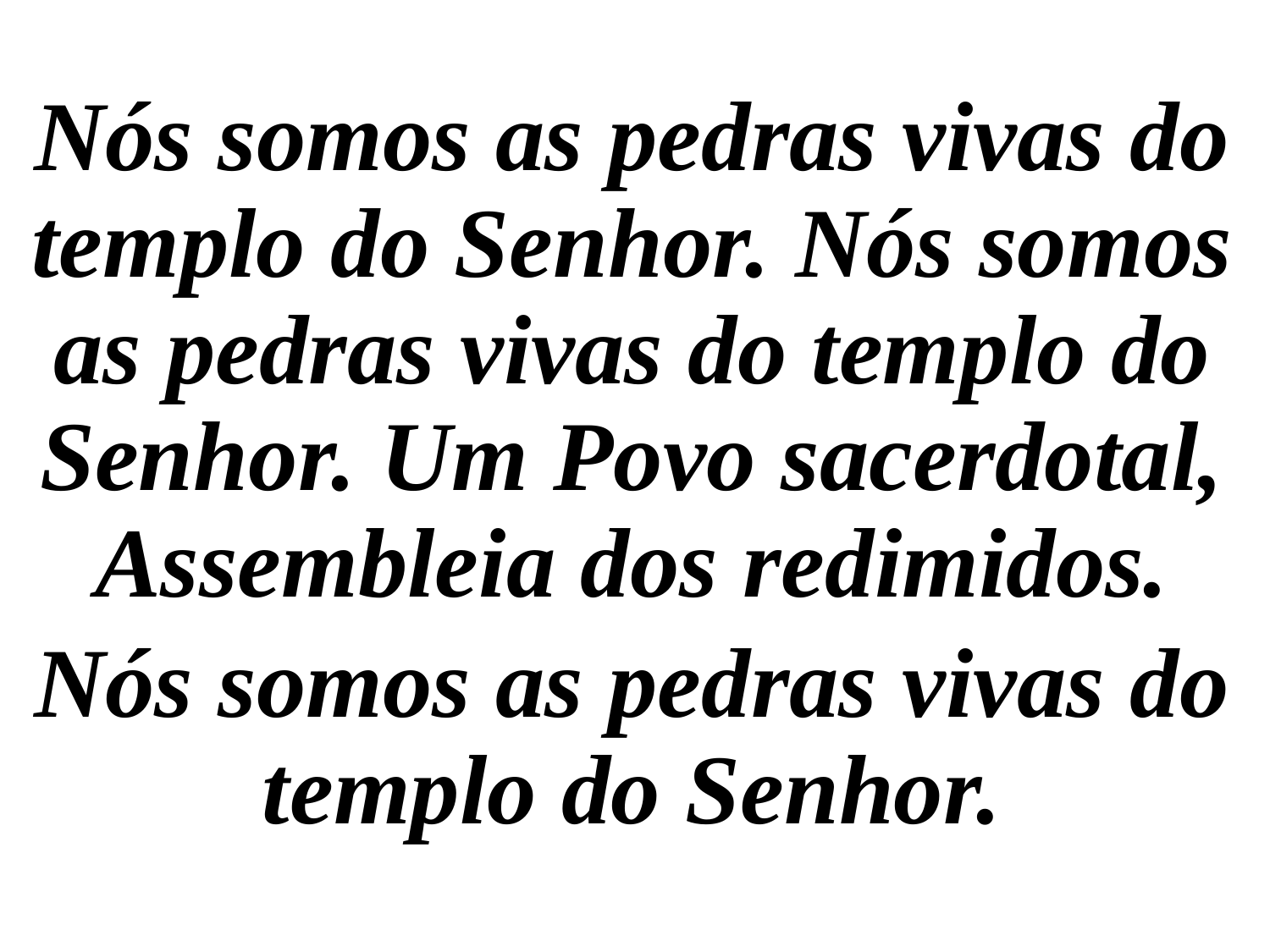

Nós somos as pedras vivas do templo do Senhor. Nós somos as pedras vivas do templo do Senhor. Um Povo sacerdotal, Assembleia dos redimidos.
Nós somos as pedras vivas do templo do Senhor.